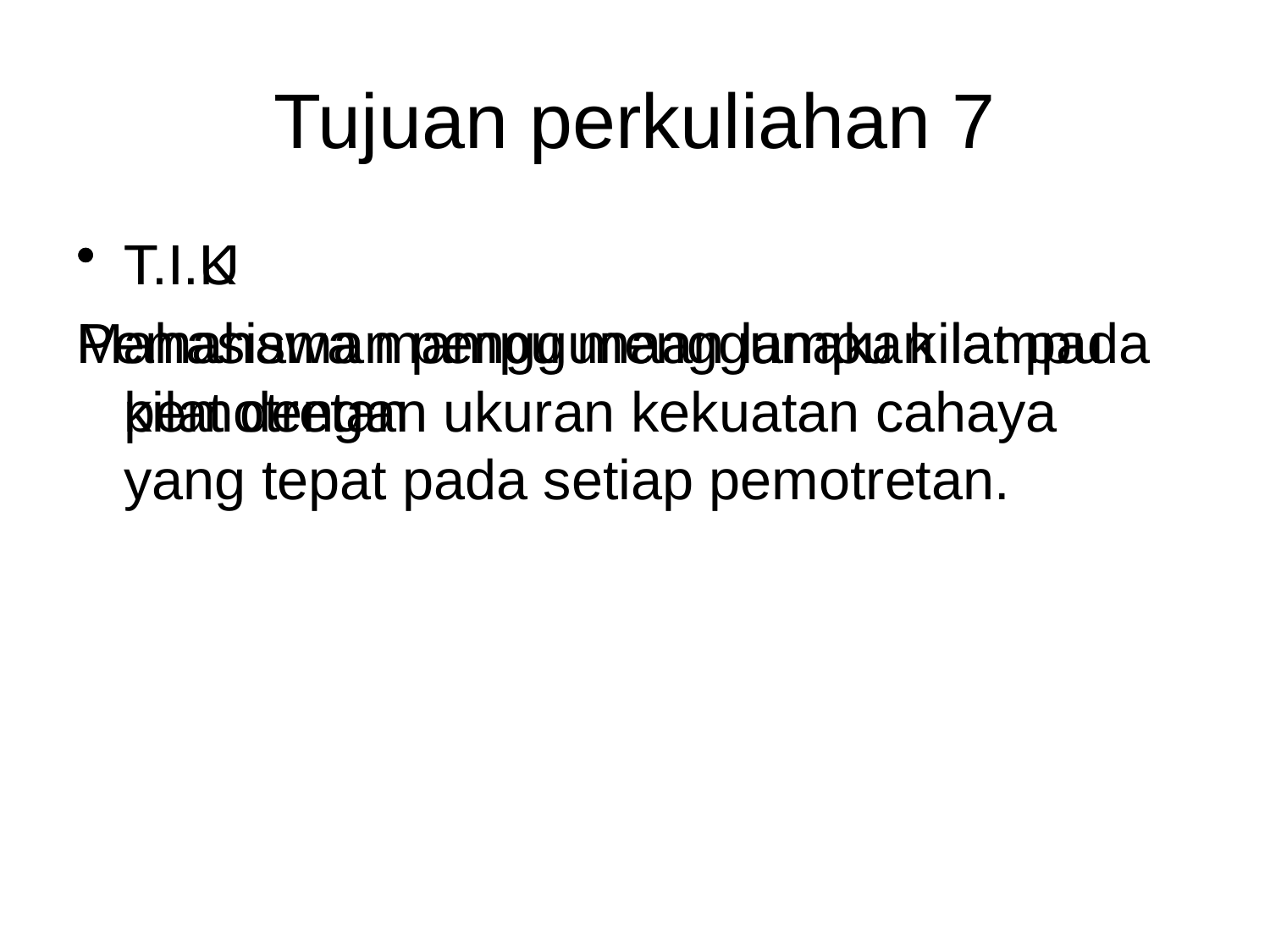

# Tujuan perkuliahan 7
T.I.U
Pemahaman penggunaan lampu kilat pada pemotretan

T.I.K
Mahasiswa mampu menggunakan lampu kilat dengan ukuran kekuatan cahaya yang tepat pada setiap pemotretan.